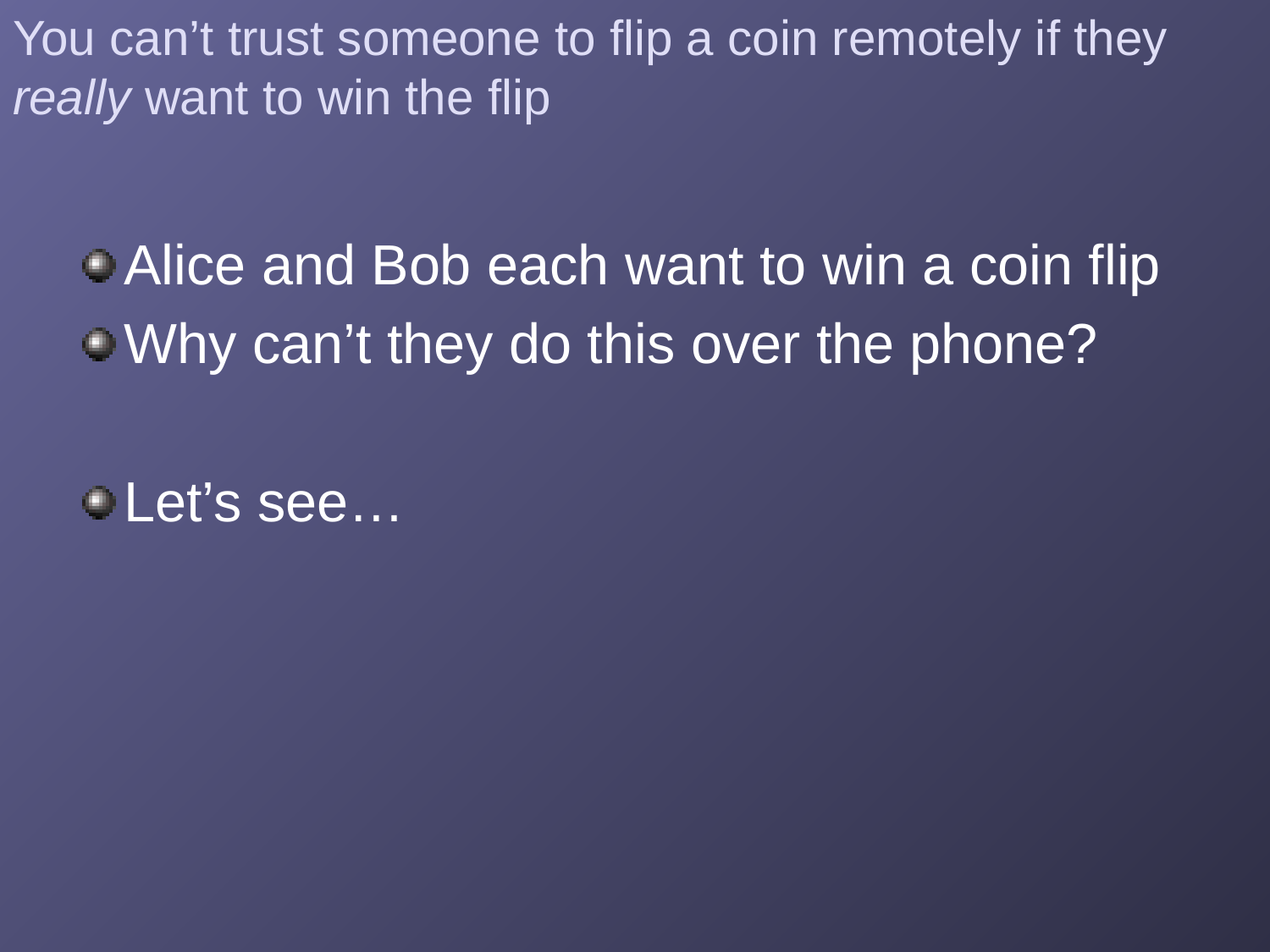

# You can’t trust someone to flip a coin remotely if they really want to win the flip
Alice and Bob each want to win a coin flip
Why can’t they do this over the phone?

Let’s see…